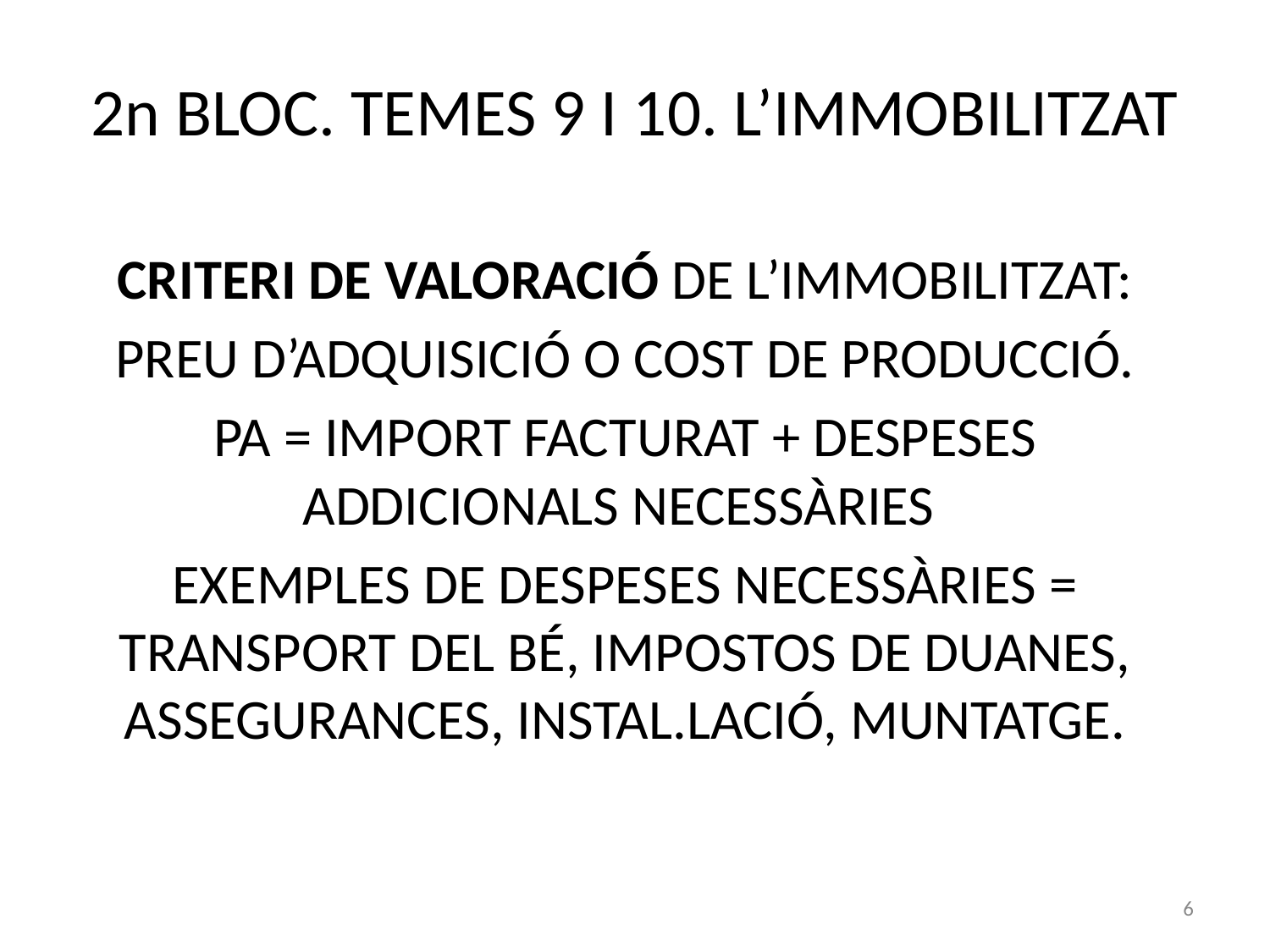

# 2n BLOC. TEMES 9 I 10. L’IMMOBILITZAT

CRITERI DE VALORACIÓ DE L’IMMOBILITZAT:
PREU D’ADQUISICIÓ O COST DE PRODUCCIÓ.
PA = IMPORT FACTURAT + DESPESES ADDICIONALS NECESSÀRIES
EXEMPLES DE DESPESES NECESSÀRIES = TRANSPORT DEL BÉ, IMPOSTOS DE DUANES, ASSEGURANCES, INSTAL.LACIÓ, MUNTATGE.
6